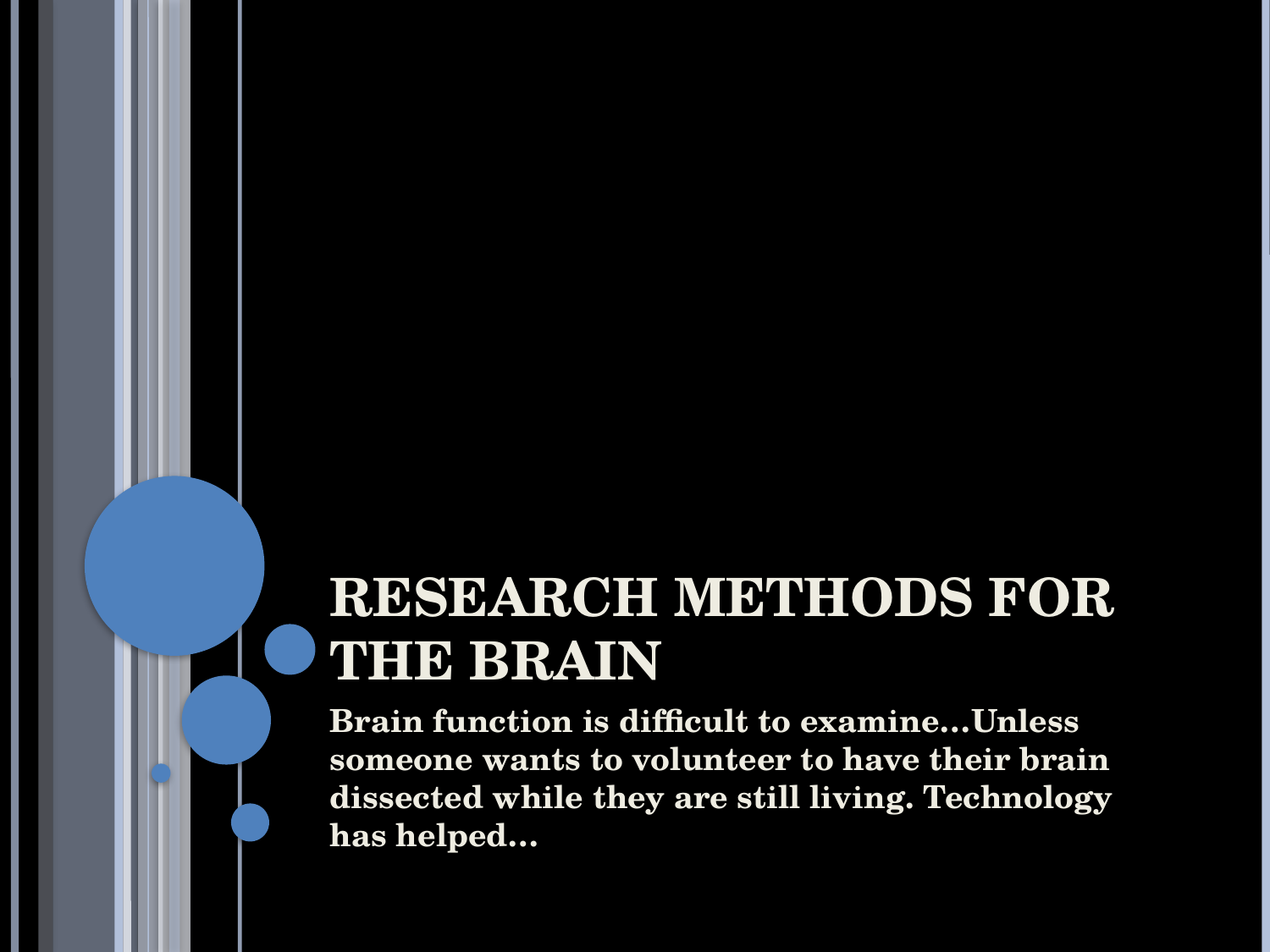

# RESEARCH METHODS FOR THE BRAIN
Brain function is difficult to examine…Unless someone wants to volunteer to have their brain dissected while they are still living. Technology has helped…